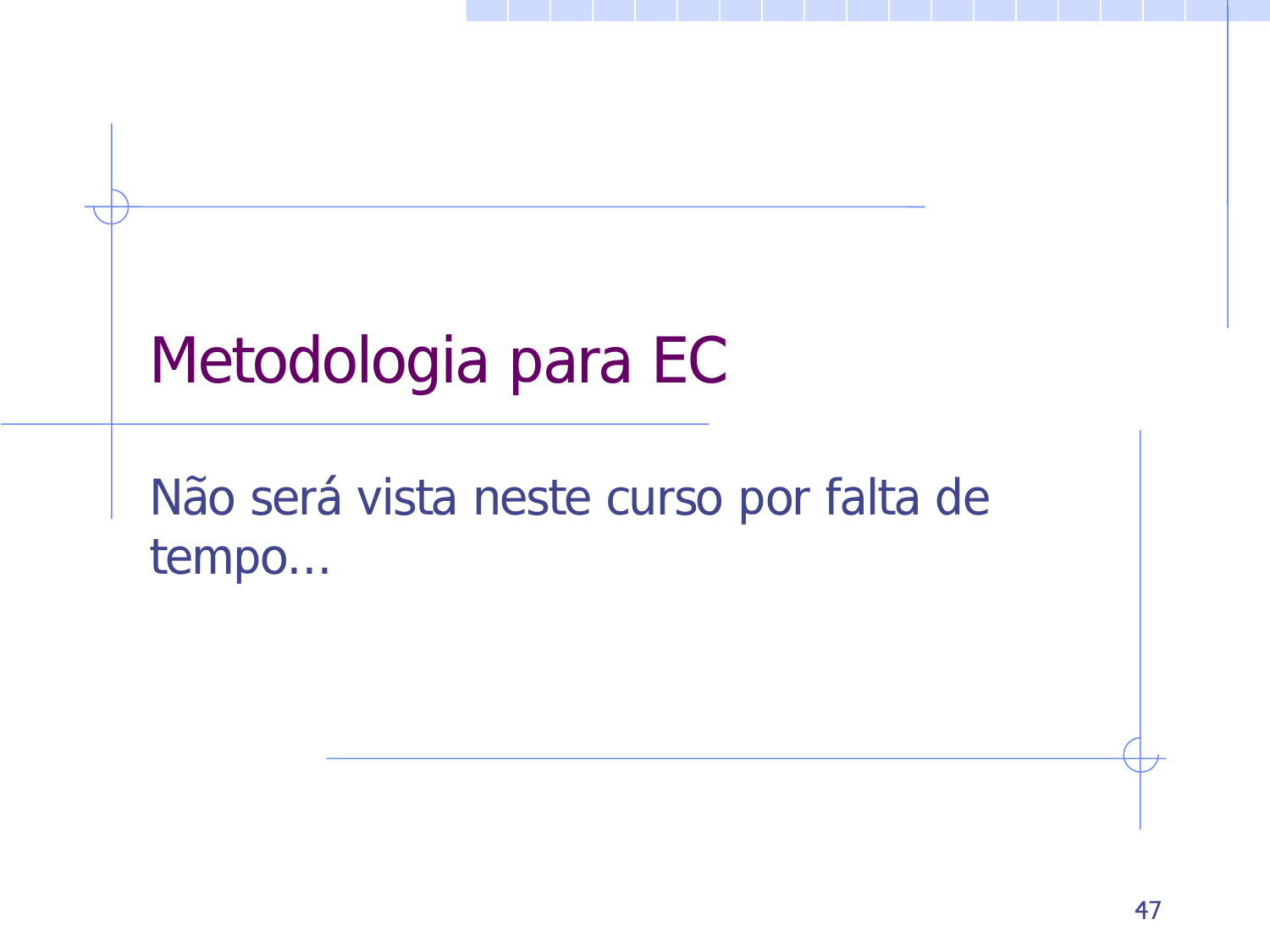

# Metodologia para EC
Não será vista neste curso por falta de tempo...
47